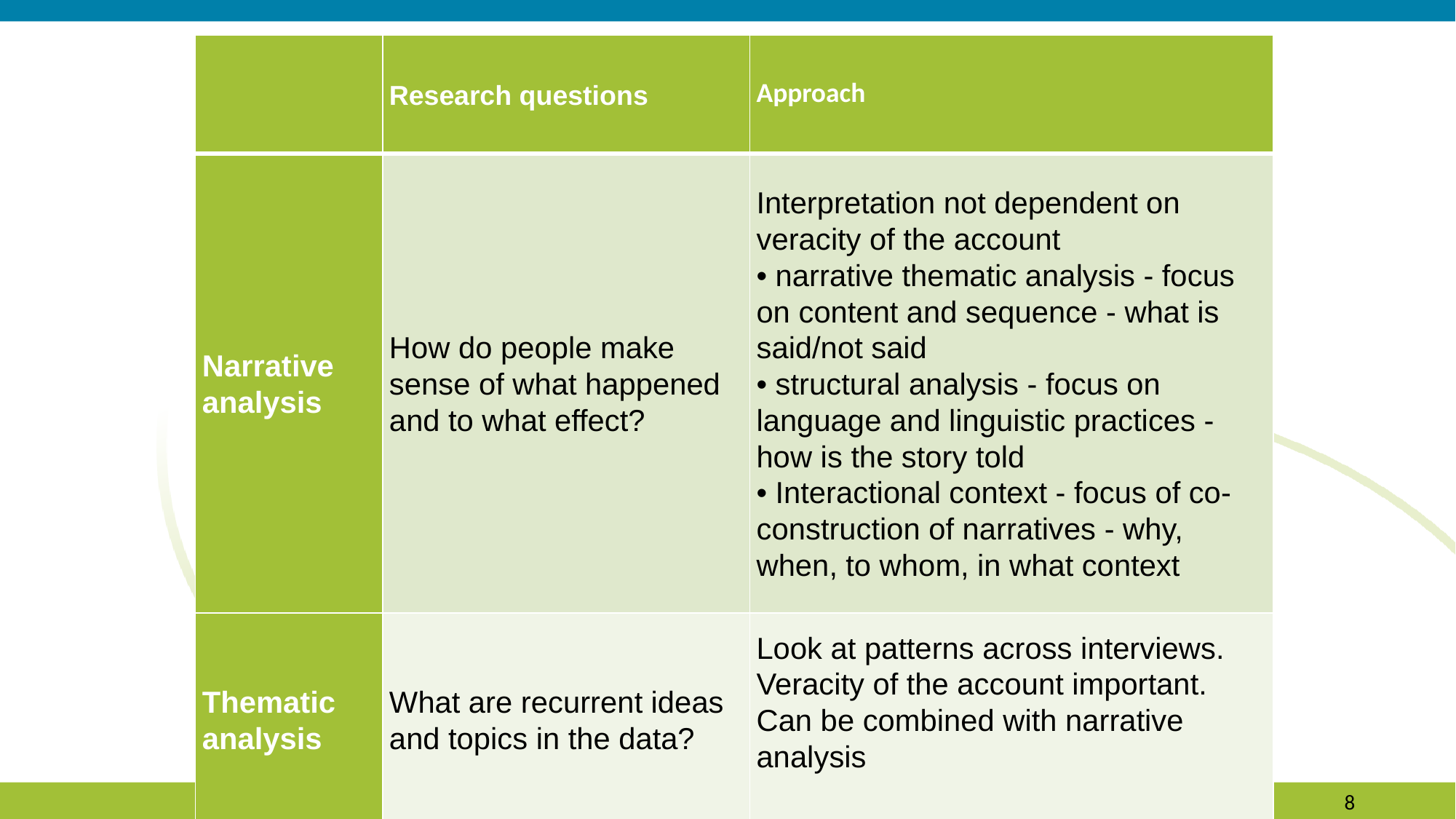

|  | Research questions | Approach |
| --- | --- | --- |
| Narrative analysis | How do people make sense of what happened and to what effect? | Interpretation not dependent on veracity of the account • narrative thematic analysis - focus on content and sequence - what is said/not said • structural analysis - focus on language and linguistic practices - how is the story told • Interactional context - focus of co-construction of narratives - why, when, to whom, in what context |
| Thematic analysis | What are recurrent ideas and topics in the data? | Look at patterns across interviews. Veracity of the account important. Can be combined with narrative analysis |

8